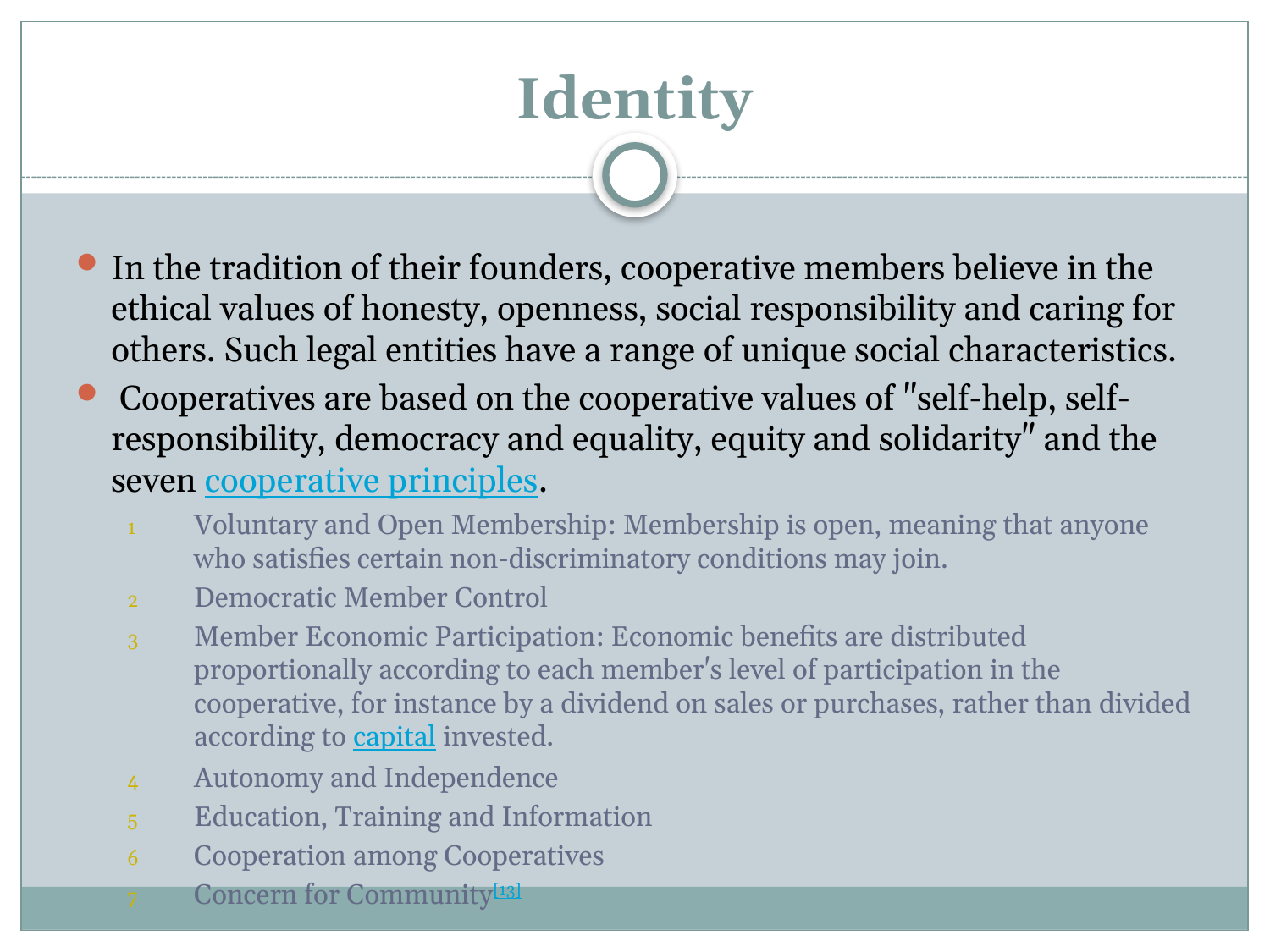

# Identity

In the tradition of their founders, cooperative members believe in the ethical values of honesty, openness, social responsibility and caring for others. Such legal entities have a range of unique social characteristics.
 Cooperatives are based on the cooperative values of "self-help, self-responsibility, democracy and equality, equity and solidarity" and the seven cooperative principles.
Voluntary and Open Membership: Membership is open, meaning that anyone who satisfies certain non-discriminatory conditions may join.
Democratic Member Control
Member Economic Participation: Economic benefits are distributed proportionally according to each member's level of participation in the cooperative, for instance by a dividend on sales or purchases, rather than divided according to capital invested.
Autonomy and Independence
Education, Training and Information
Cooperation among Cooperatives
Concern for Community[13]